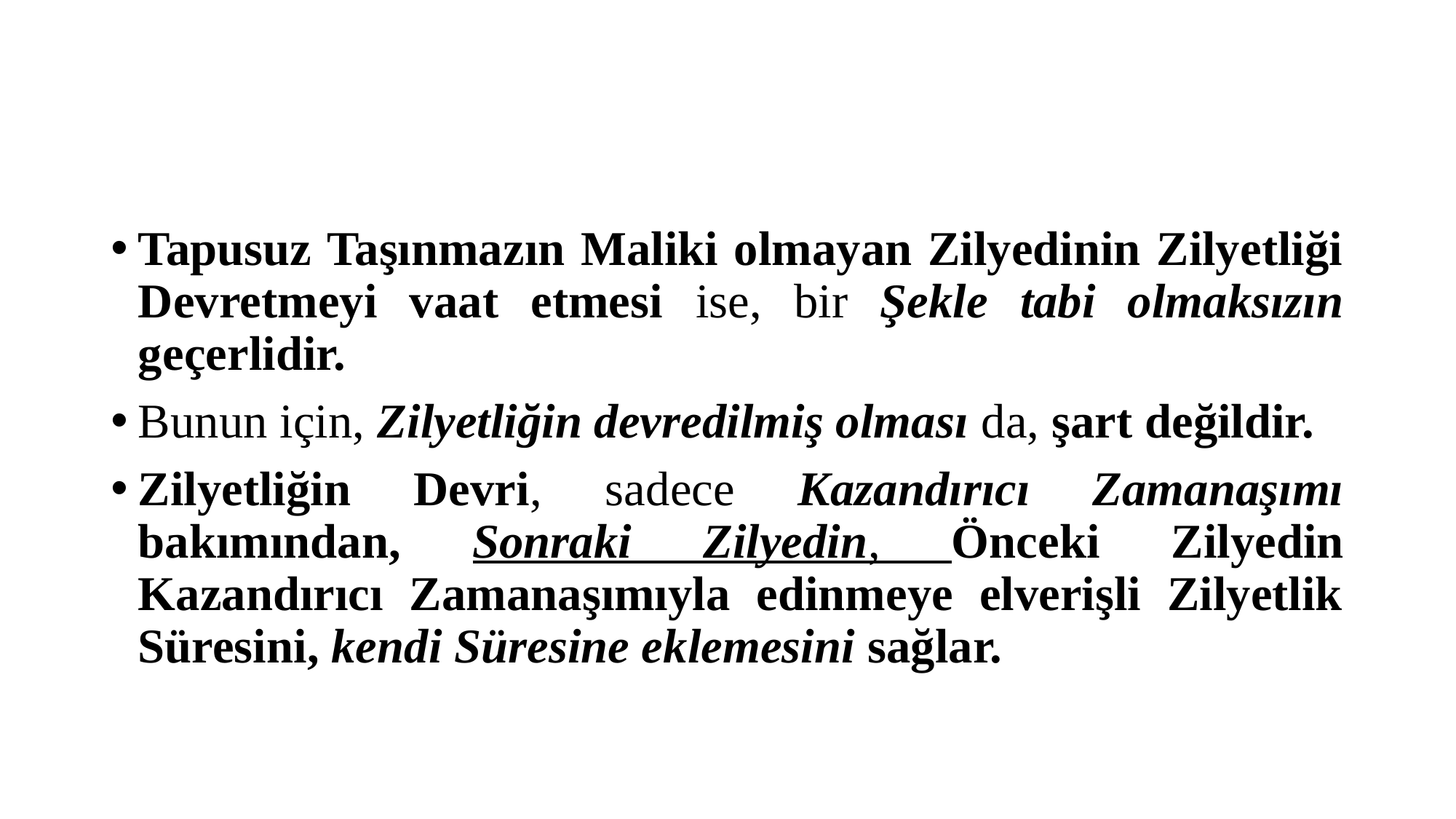

#
Tapusuz Taşınmazın Maliki olmayan Zilyedinin Zilyetliği Devretmeyi vaat etmesi ise, bir Şekle tabi olmaksızın geçerlidir.
Bunun için, Zilyetliğin devredilmiş olması da, şart değildir.
Zilyetliğin Devri, sadece Kazandırıcı Zamanaşımı bakımından, Sonraki Zilyedin, Önceki Zilyedin Kazandırıcı Zamanaşımıyla edinmeye elverişli Zilyetlik Süresini, kendi Süresine eklemesini sağlar.